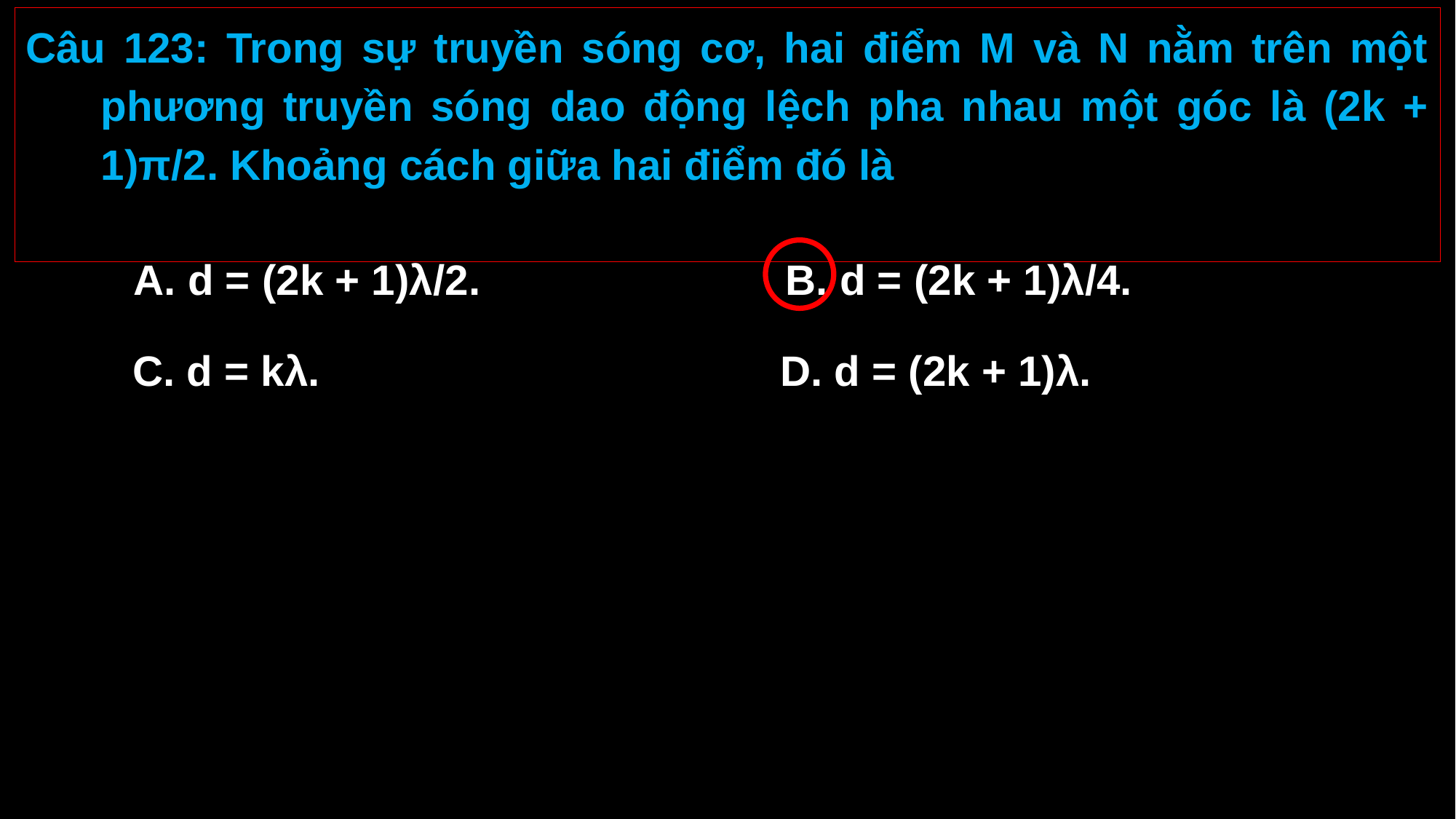

Câu 123: Trong sự truyền sóng cơ, hai điểm M và N nằm trên một phương truyền sóng dao động lệch pha nhau một góc là (2k + 1)π/2. Khoảng cách giữa hai điểm đó là

A. d = (2k + 1)λ/2.
B. d = (2k + 1)λ/4.
C. d = kλ.
D. d = (2k + 1)λ.